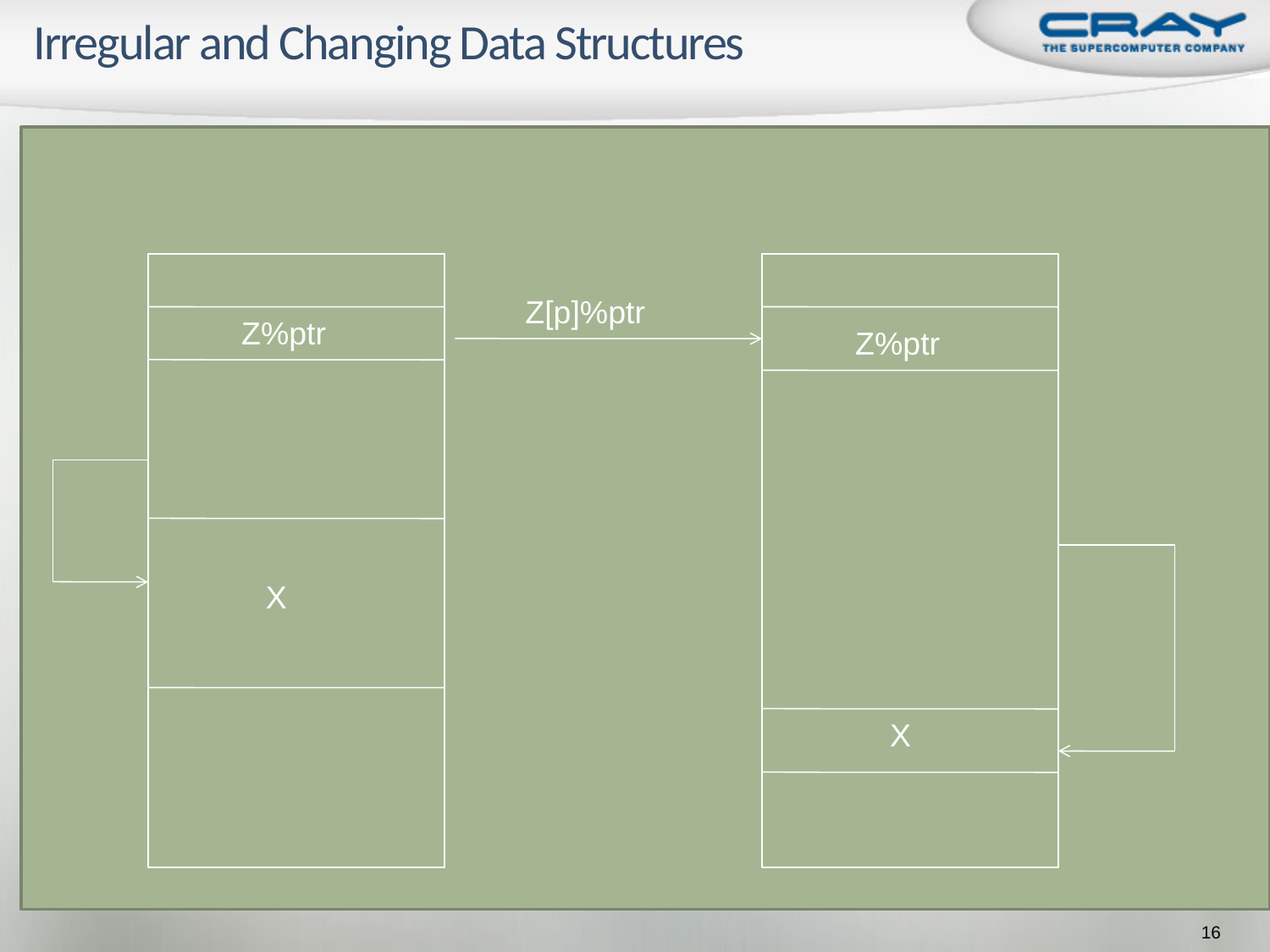

# Irregular and Changing Data Structures

Z[p]%ptr
Z%ptr
Z%ptr
X
X
16